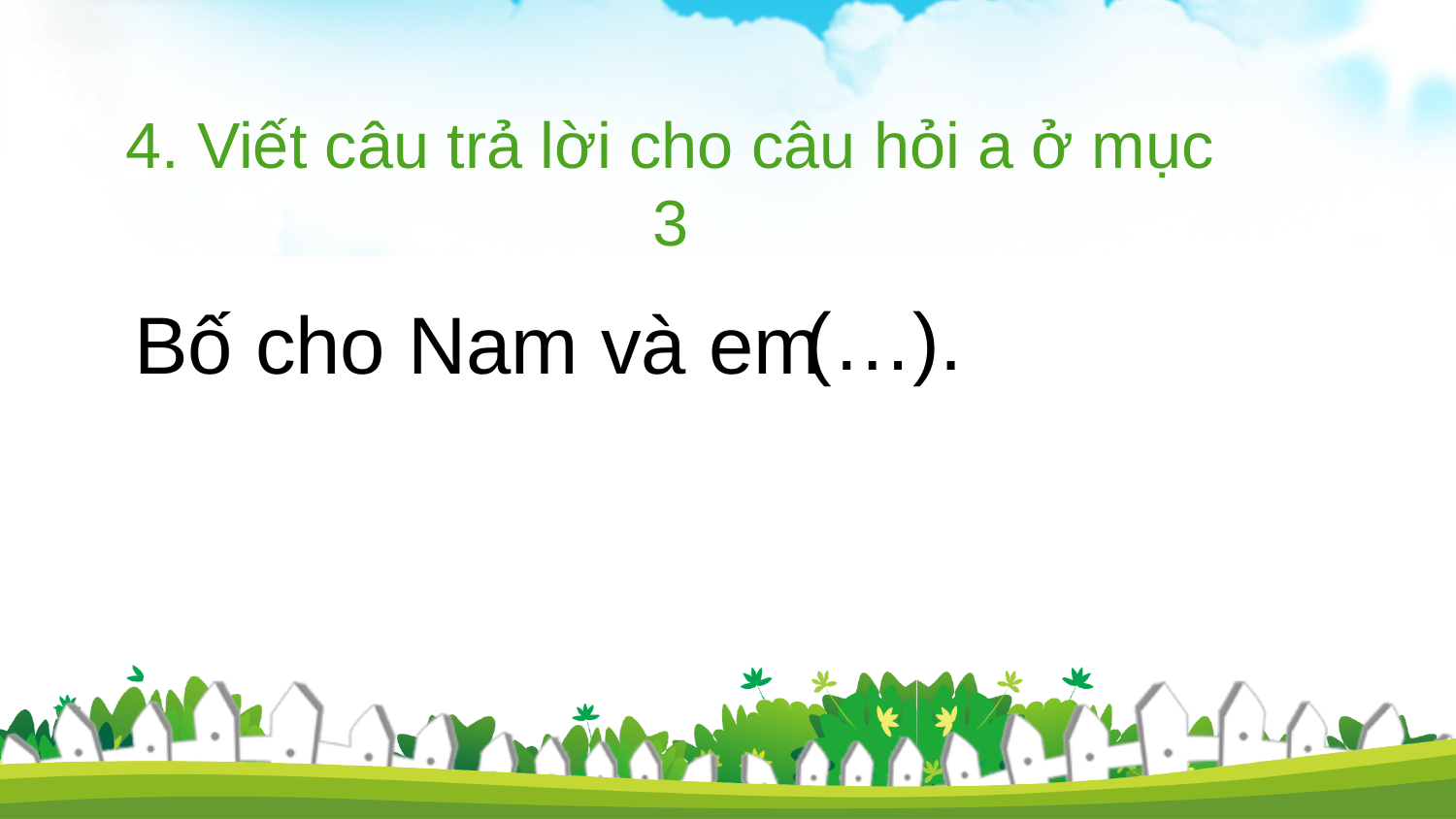

4. Viết câu trả lời cho câu hỏi a ở mục 3
(…).
Bố cho Nam và em